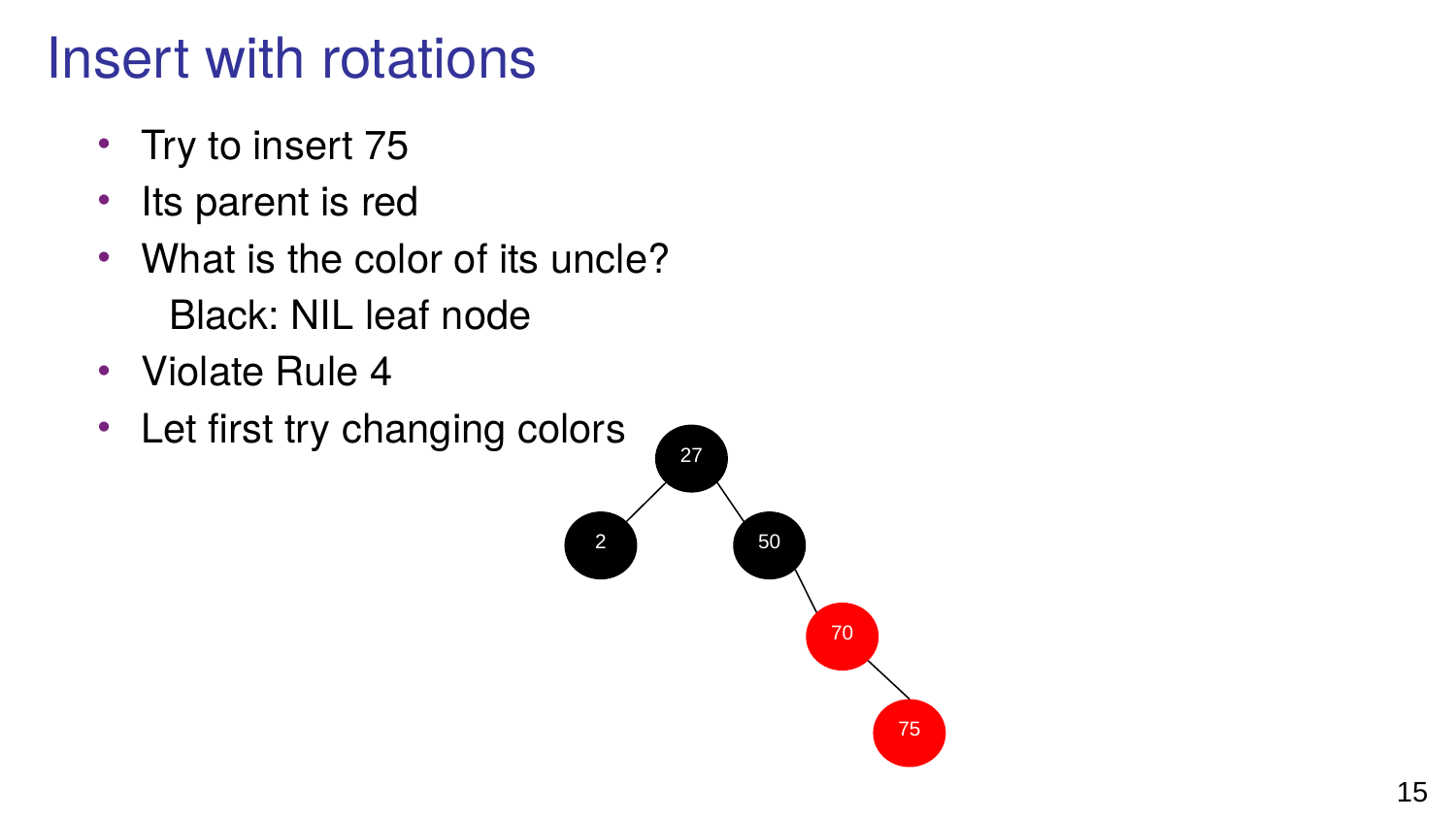

# Insert with rotations
Try to insert 75
Its parent is red
What is the color of its uncle?
Black: NIL leaf node
Violate Rule 4
Let first try changing colors
27
2
50
70
75